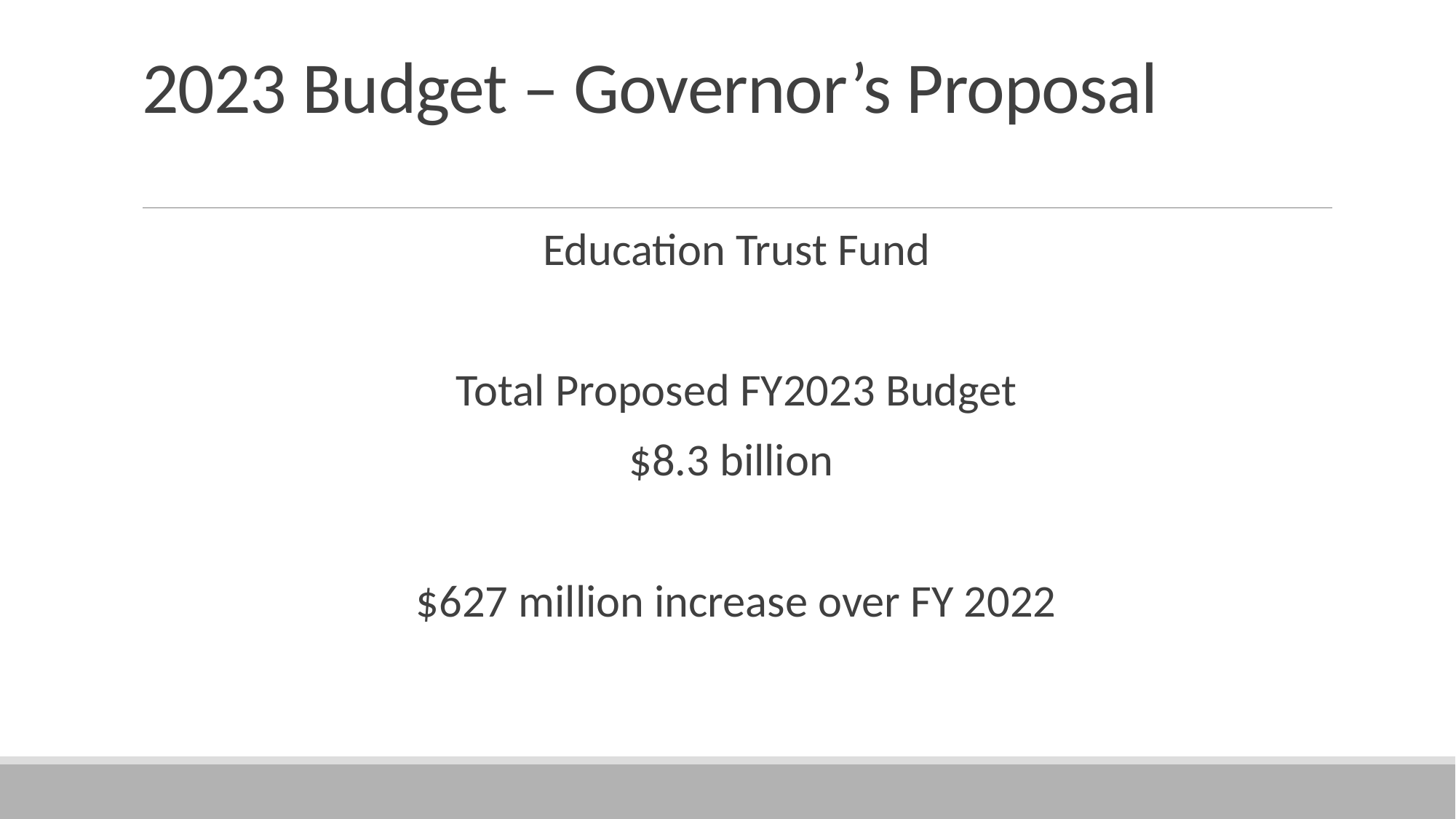

# 2023 Budget – Governor’s Proposal
Education Trust Fund

Total Proposed FY2023 Budget
$8.3 billion

$627 million increase over FY 2022